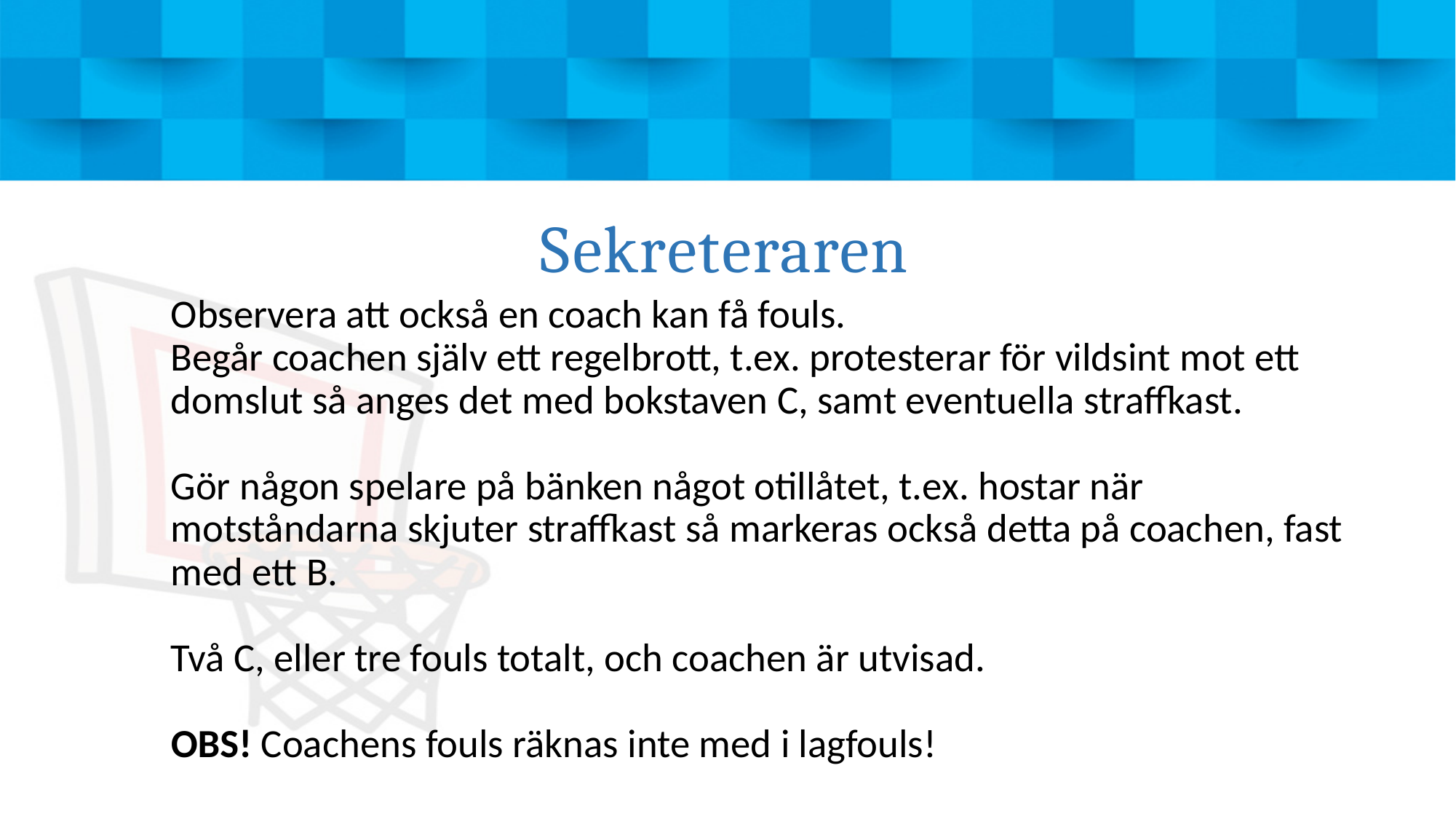

# Sekreteraren
Observera att också en coach kan få fouls.
Begår coachen själv ett regelbrott, t.ex. protesterar för vildsint mot ett domslut så anges det med bokstaven C, samt eventuella straffkast.
Gör någon spelare på bänken något otillåtet, t.ex. hostar när motståndarna skjuter straffkast så markeras också detta på coachen, fast med ett B.
Två C, eller tre fouls totalt, och coachen är utvisad.
OBS! Coachens fouls räknas inte med i lagfouls!